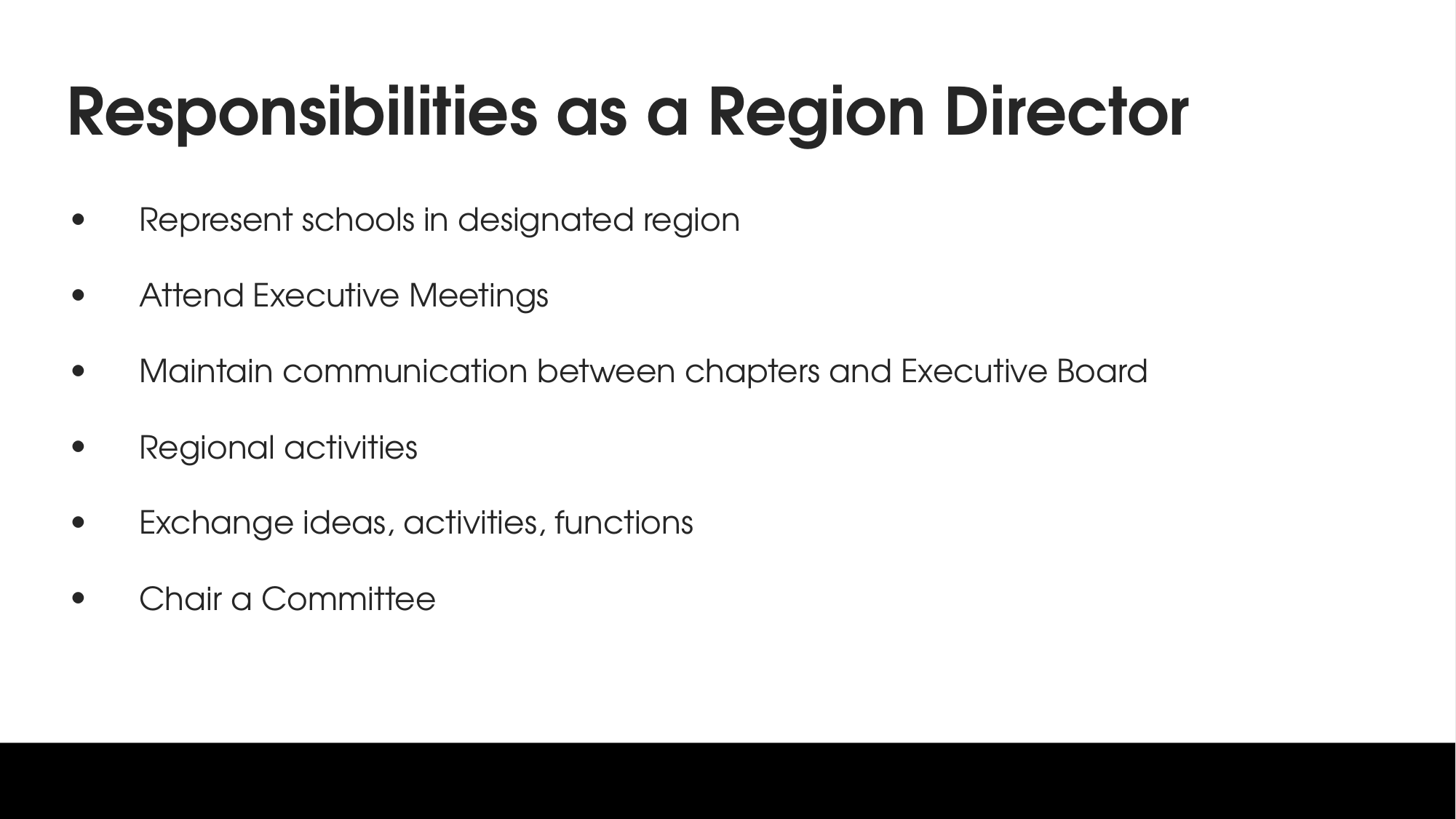

# Responsibilities as a Region Director
Represent schools in designated region
Attend Executive Meetings
Maintain communication between chapters and Executive Board
Regional activities
Exchange ideas, activities, functions
Chair a Committee